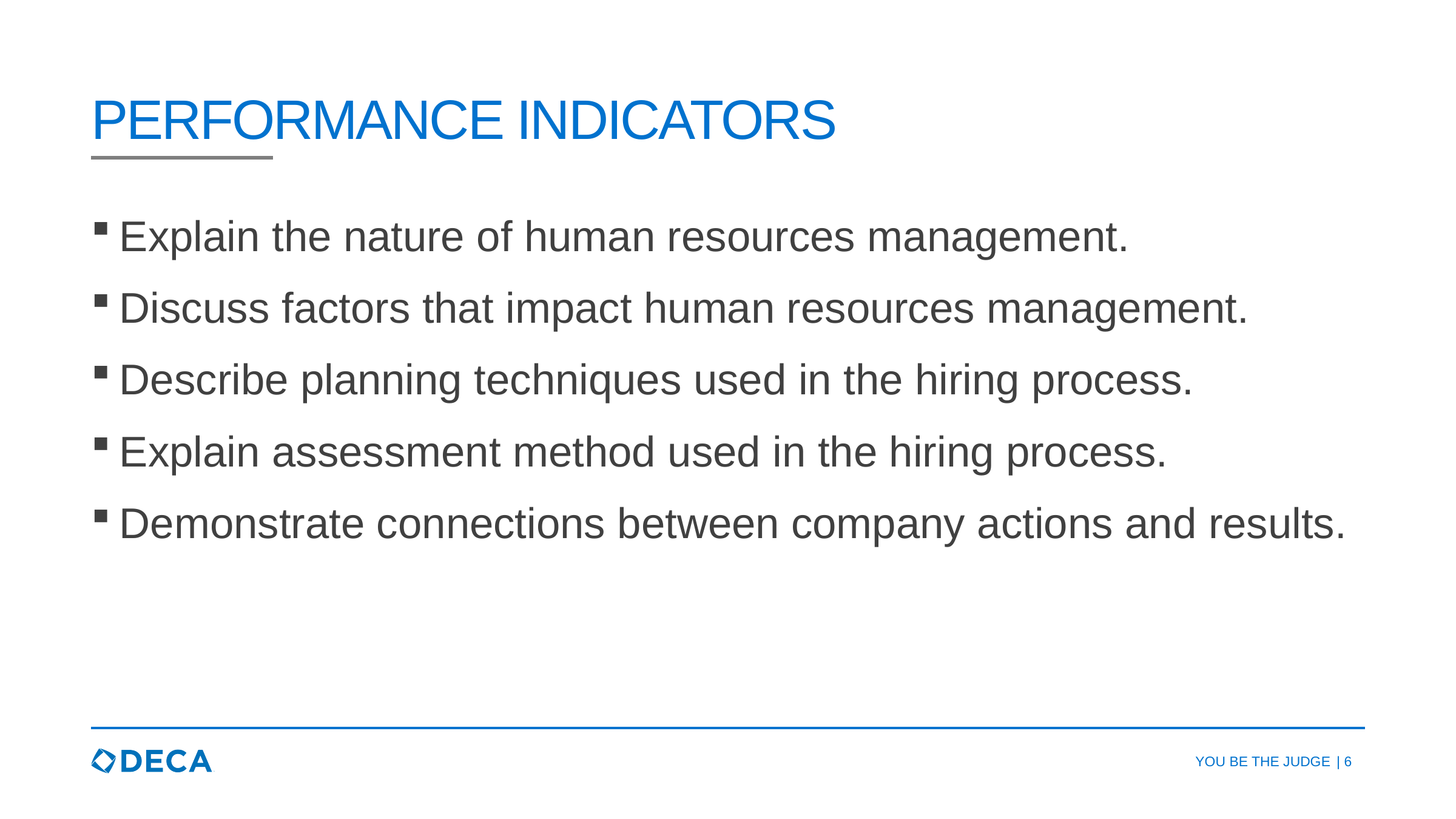

# PERFORMANCE INDICATORS
Explain the nature of human resources management.
Discuss factors that impact human resources management.
Describe planning techniques used in the hiring process.
Explain assessment method used in the hiring process.
Demonstrate connections between company actions and results.
YOU BE THE JUDGE
| 6